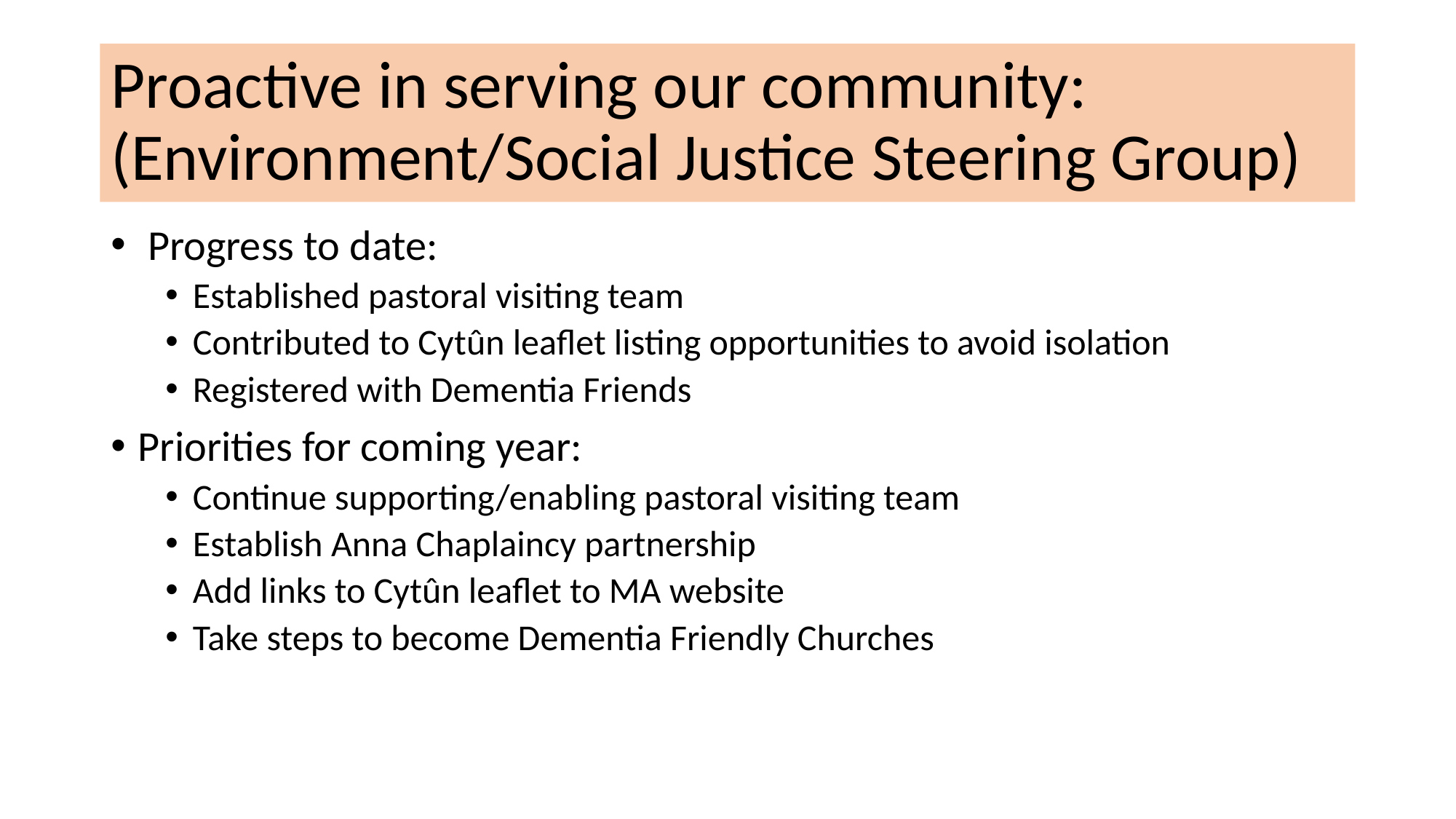

# Proactive in serving our community: (Environment/Social Justice Steering Group)
 Progress to date:
Established pastoral visiting team
Contributed to Cytûn leaflet listing opportunities to avoid isolation
Registered with Dementia Friends
Priorities for coming year:
Continue supporting/enabling pastoral visiting team
Establish Anna Chaplaincy partnership
Add links to Cytûn leaflet to MA website
Take steps to become Dementia Friendly Churches